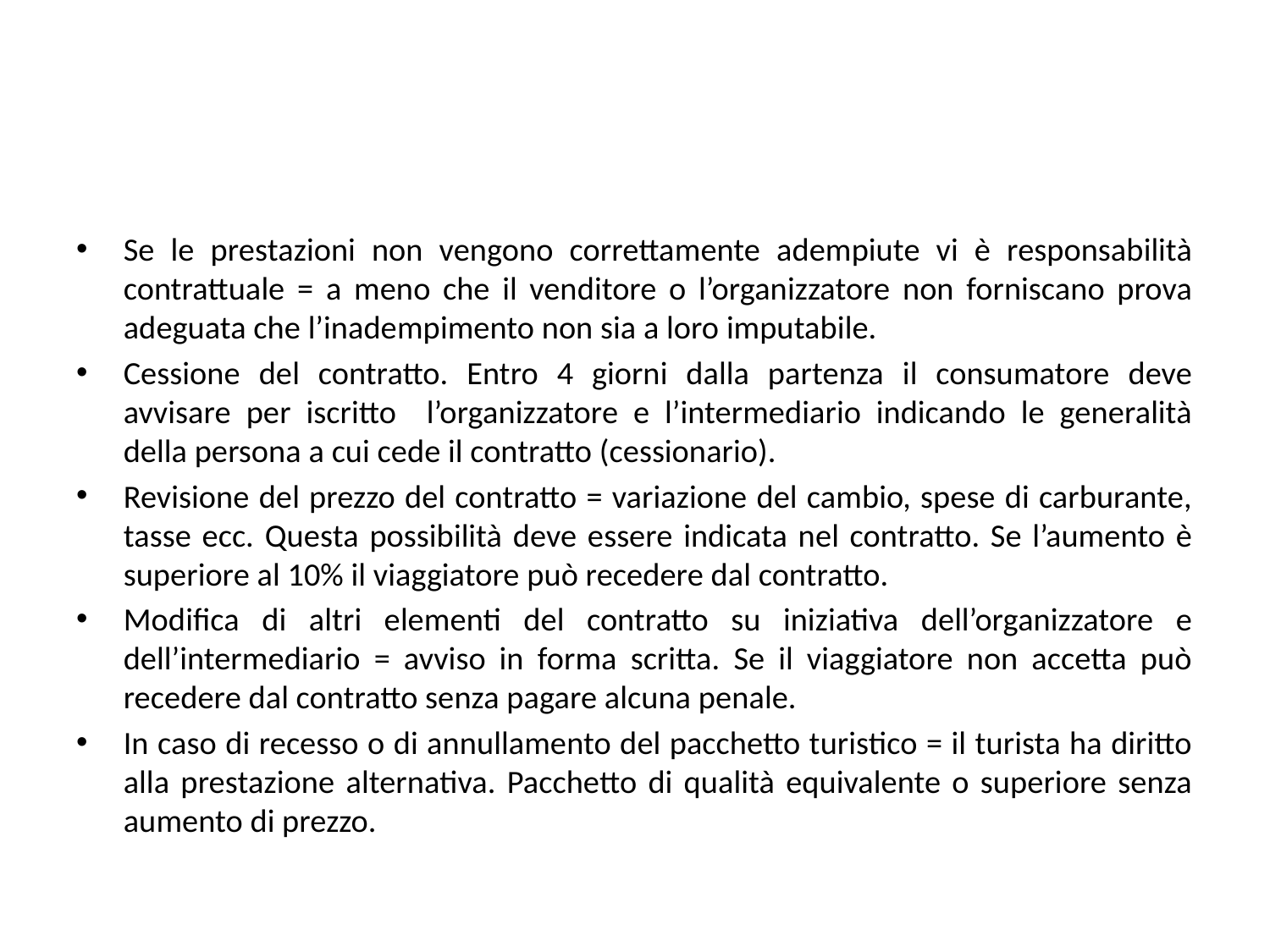

#
Se le prestazioni non vengono correttamente adempiute vi è responsabilità contrattuale = a meno che il venditore o l’organizzatore non forniscano prova adeguata che l’inadempimento non sia a loro imputabile.
Cessione del contratto. Entro 4 giorni dalla partenza il consumatore deve avvisare per iscritto  l’organizzatore e l’intermediario indicando le generalità della persona a cui cede il contratto (cessionario).
Revisione del prezzo del contratto = variazione del cambio, spese di carburante, tasse ecc. Questa possibilità deve essere indicata nel contratto. Se l’aumento è superiore al 10% il viaggiatore può recedere dal contratto.
Modifica di altri elementi del contratto su iniziativa dell’organizzatore e dell’intermediario = avviso in forma scritta. Se il viaggiatore non accetta può recedere dal contratto senza pagare alcuna penale.
In caso di recesso o di annullamento del pacchetto turistico = il turista ha diritto alla prestazione alternativa. Pacchetto di qualità equivalente o superiore senza aumento di prezzo.